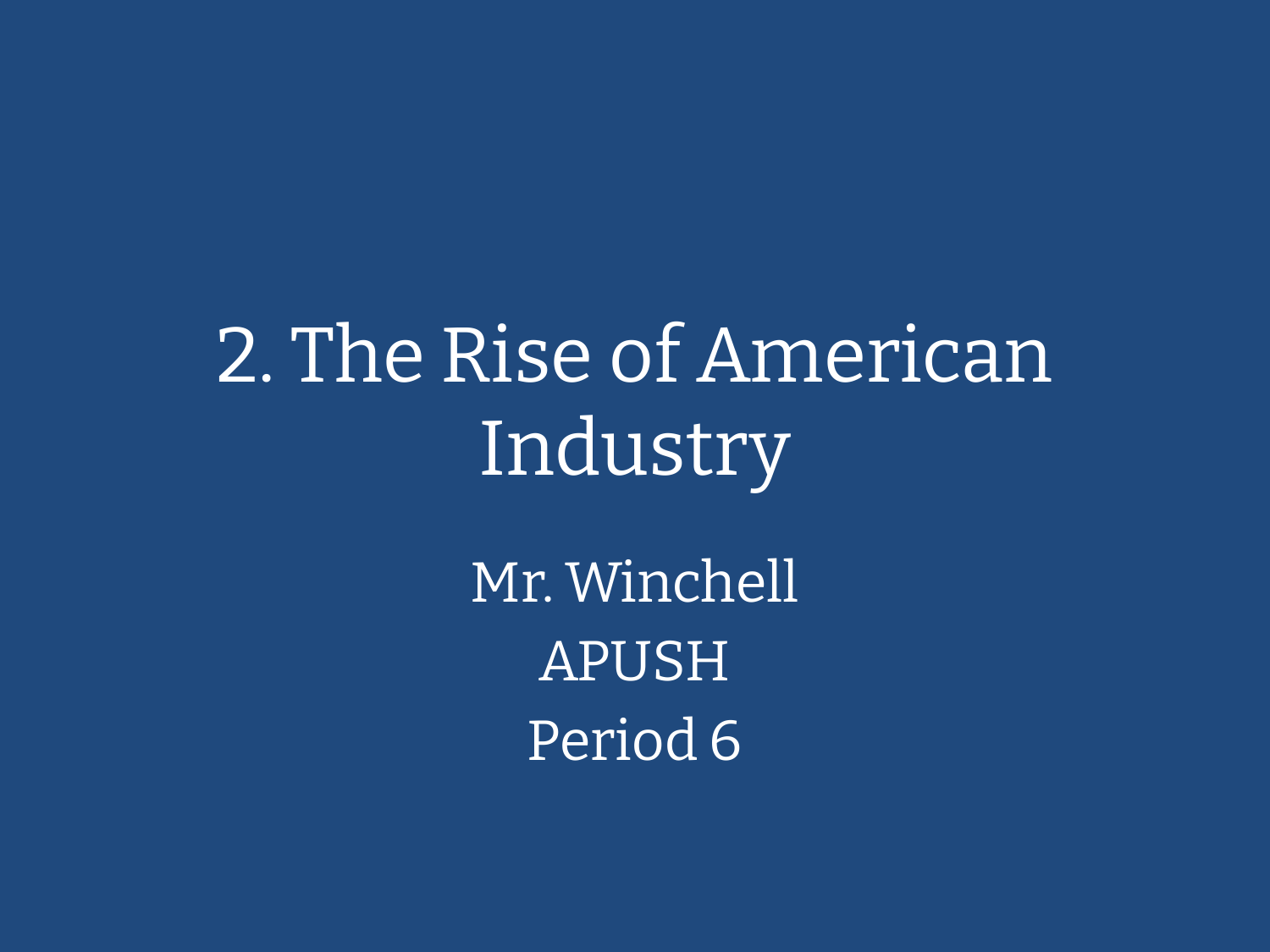

# 2. The Rise of American Industry
Mr. Winchell
APUSH
Period 6